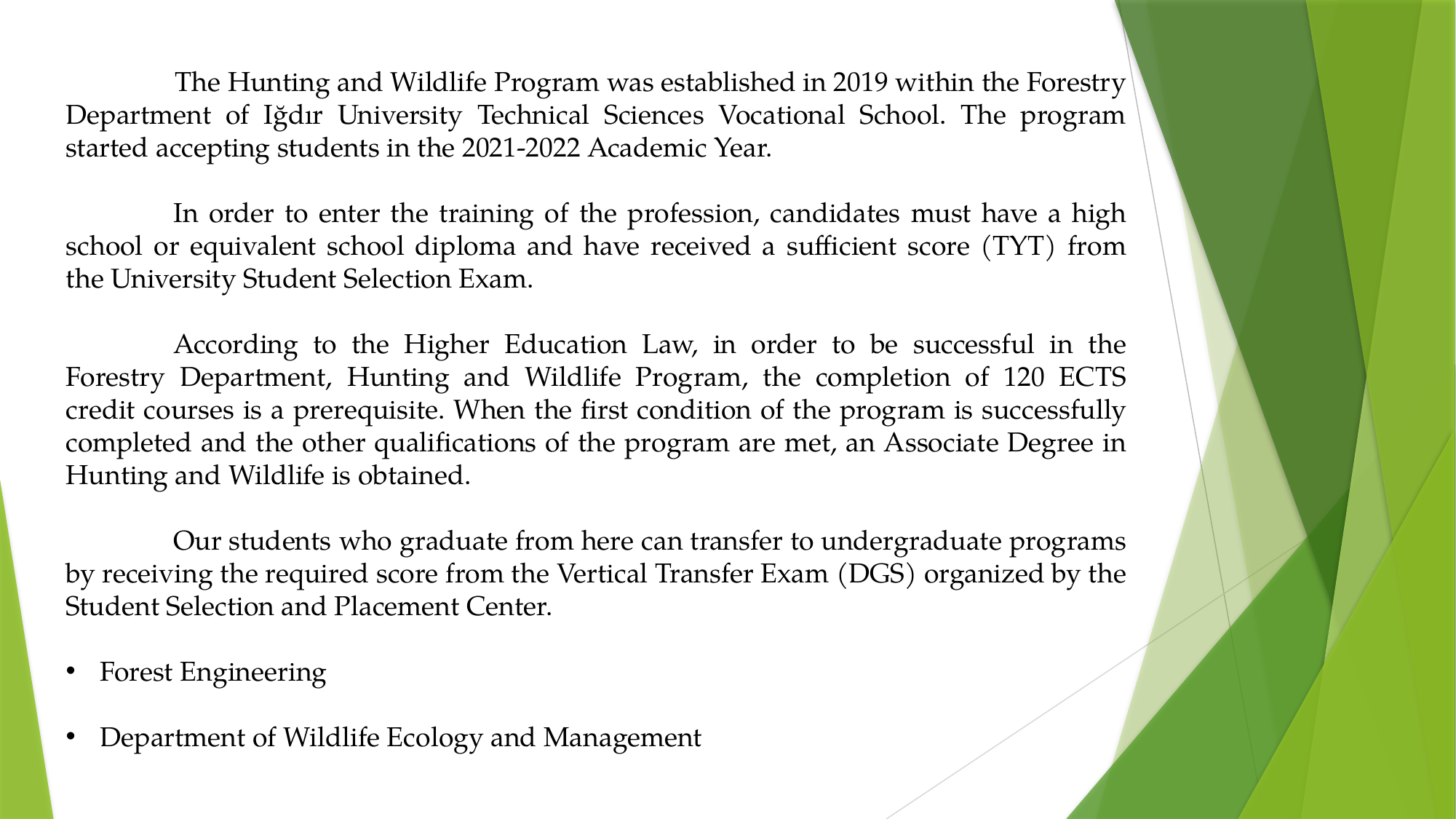

The Hunting and Wildlife Program was established in 2019 within the Forestry Department of Iğdır University Technical Sciences Vocational School. The program started accepting students in the 2021-2022 Academic Year.

In order to enter the training of the profession, candidates must have a high school or equivalent school diploma and have received a sufficient score (TYT) from the University Student Selection Exam.

According to the Higher Education Law, in order to be successful in the Forestry Department, Hunting and Wildlife Program, the completion of 120 ECTS credit courses is a prerequisite. When the first condition of the program is successfully completed and the other qualifications of the program are met, an Associate Degree in Hunting and Wildlife is obtained.

Our students who graduate from here can transfer to undergraduate programs by receiving the required score from the Vertical Transfer Exam (DGS) organized by the Student Selection and Placement Center.

Forest Engineering

Department of Wildlife Ecology and Management